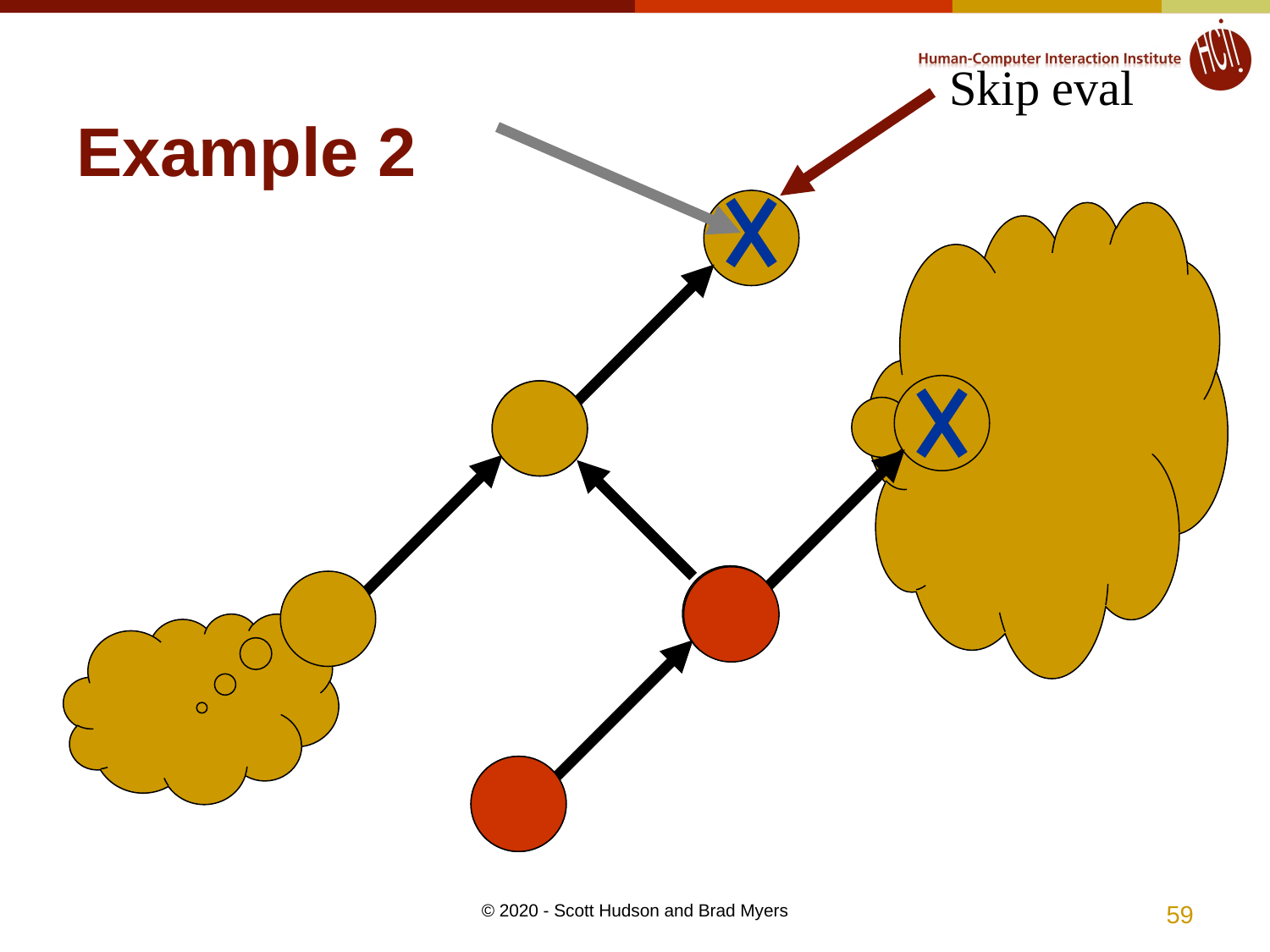

# Example 2
Skip eval

59
© 2020 - Scott Hudson and Brad Myers